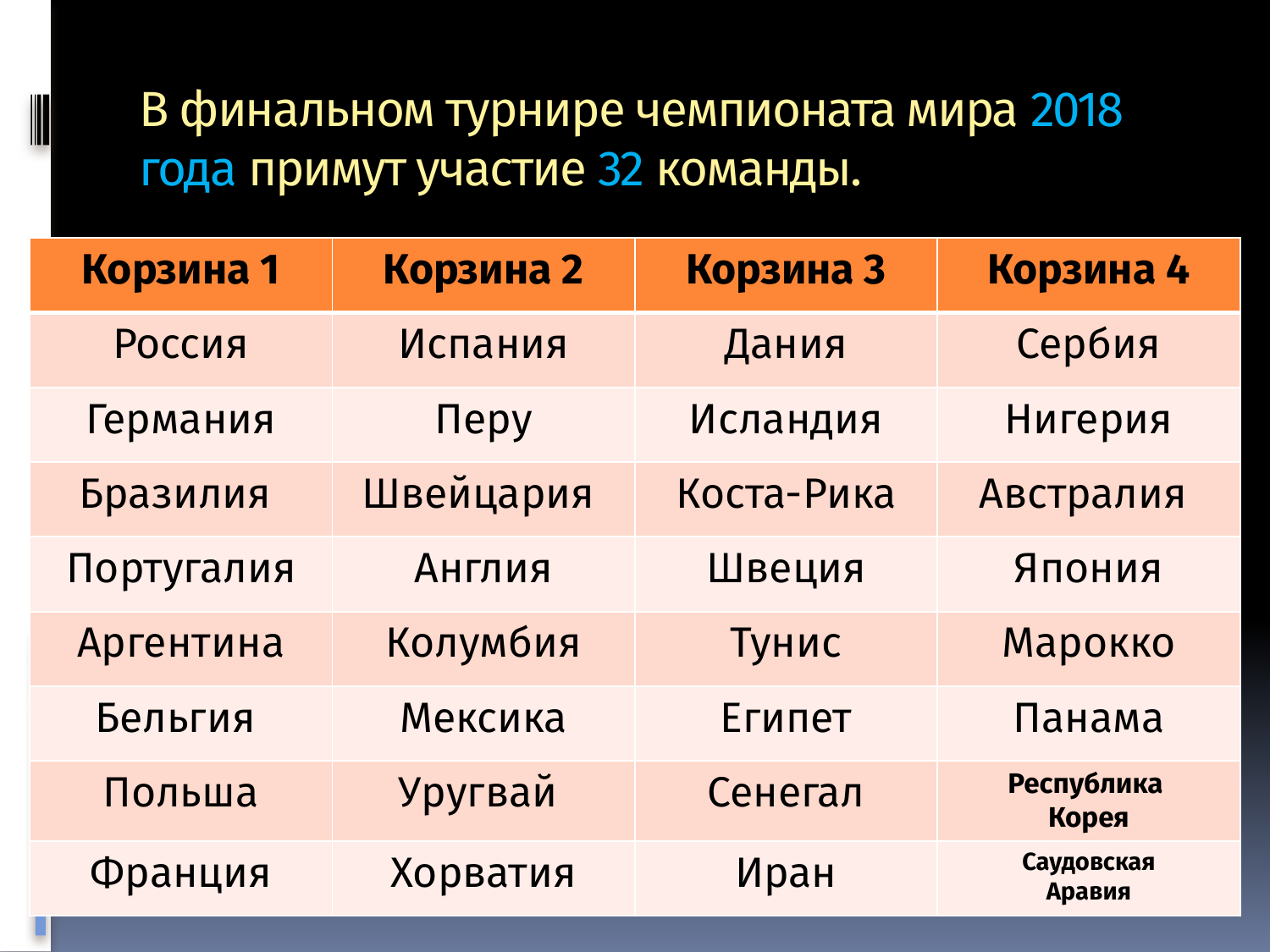

# В финальном турнире чемпионата мира 2018 года примут участие 32 команды.
| Корзина 1 | Корзина 2 | Корзина 3 | Корзина 4 |
| --- | --- | --- | --- |
| Россия | Испания | Дания | Сербия |
| Германия | Перу | Исландия | Нигерия |
| Бразилия | Швейцария | Коста-Рика | Австралия |
| Португалия | Англия | Швеция | Япония |
| Аргентина | Колумбия | Тунис | Марокко |
| Бельгия | Мексика | Египет | Панама |
| Польша | Уругвай | Сенегал | Республика Корея |
| Франция | Хорватия | Иран | Саудовская Аравия |